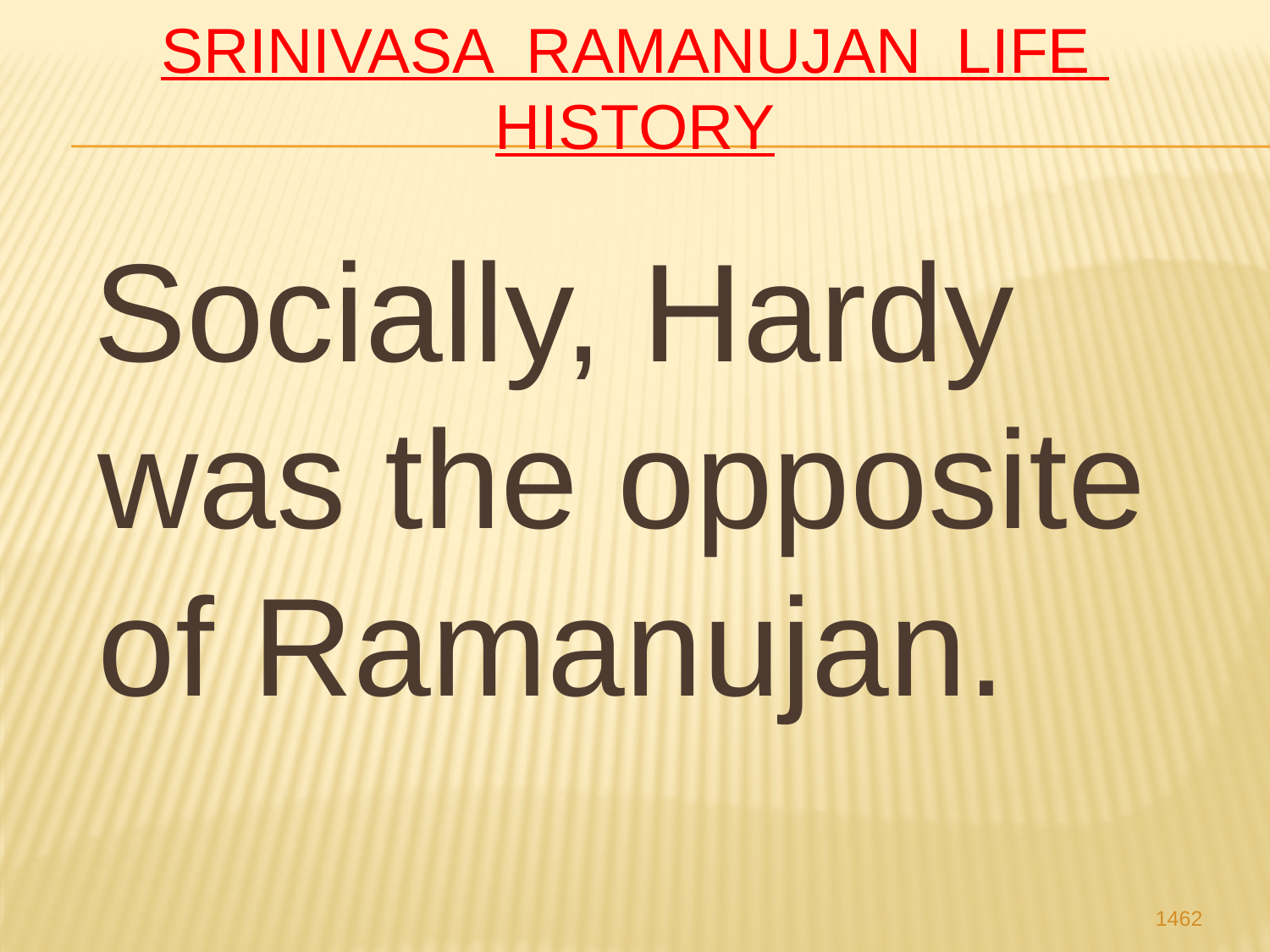

# Srinivasa  Ramanujan  life  history
 Socially, Hardy was the opposite of Ramanujan.

1462